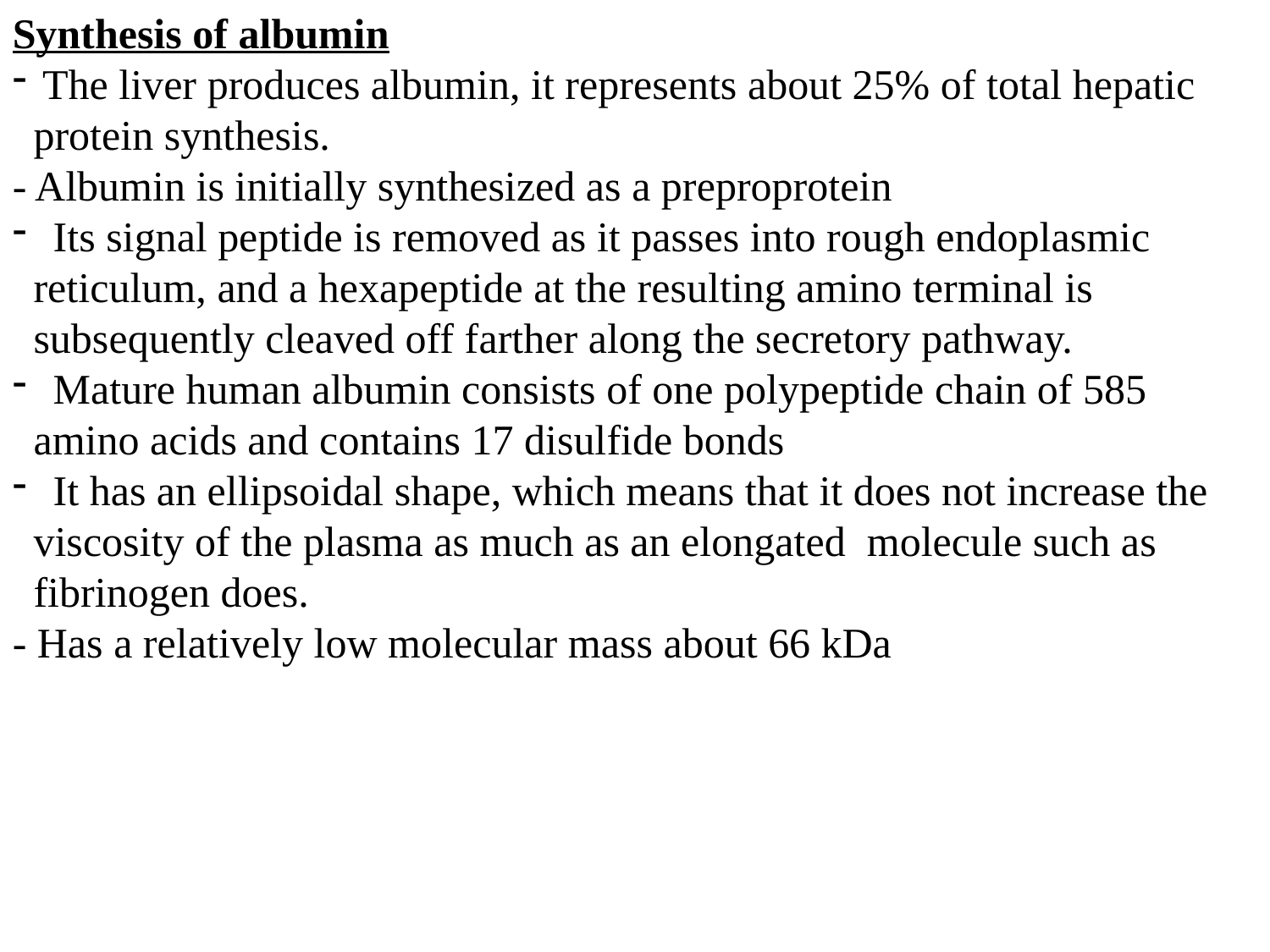

Synthesis of albumin
The liver produces albumin, it represents about 25% of total hepatic
  protein synthesis.
- Albumin is initially synthesized as a preproprotein
 Its signal peptide is removed as it passes into rough endoplasmic
  reticulum, and a hexapeptide at the resulting amino terminal is
  subsequently cleaved off farther along the secretory pathway.
 Mature human albumin consists of one polypeptide chain of 585
  amino acids and contains 17 disulfide bonds
 It has an ellipsoidal shape, which means that it does not increase the
  viscosity of the plasma as much as an elongated  molecule such as
  fibrinogen does.
- Has a relatively low molecular mass about 66 kDa